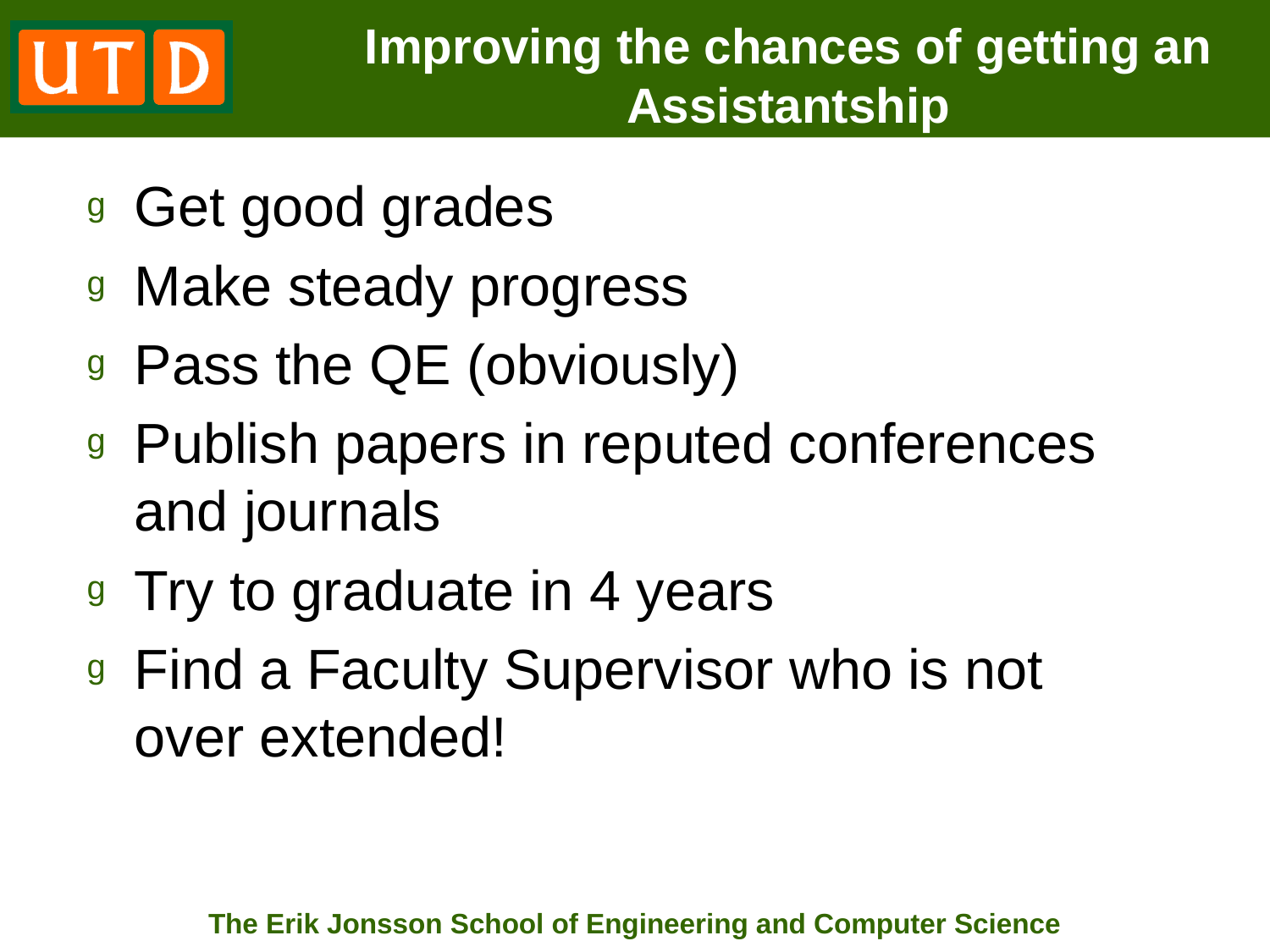

# Improving the chances of getting an Assistantship
Get good grades
Make steady progress
Pass the QE (obviously)
Publish papers in reputed conferences and journals
Try to graduate in 4 years
Find a Faculty Supervisor who is not over extended!